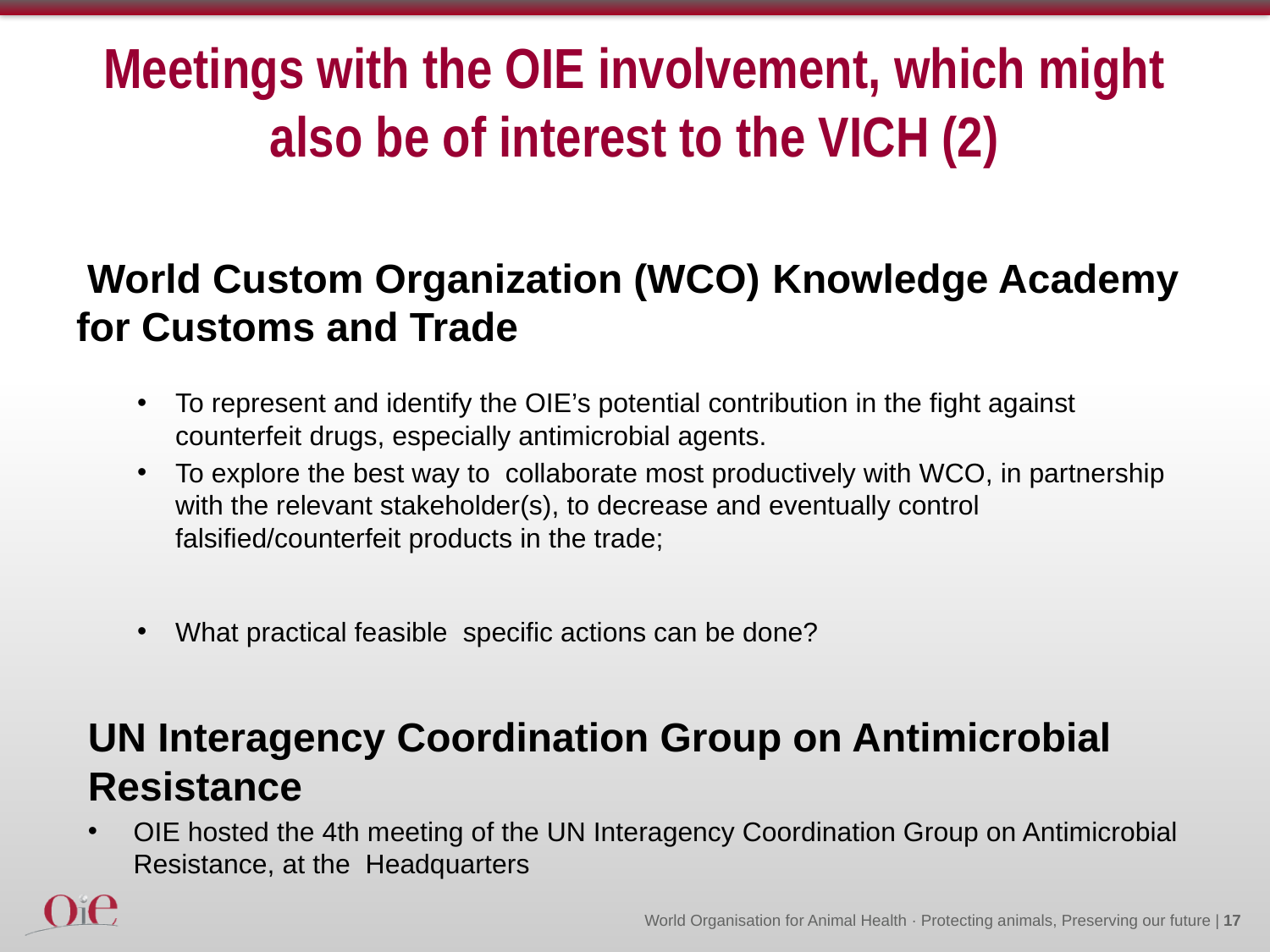

# Meetings with the OIE involvement, which might also be of interest to the VICH (2)
 World Custom Organization (WCO) Knowledge Academy for Customs and Trade
To represent and identify the OIE’s potential contribution in the fight against counterfeit drugs, especially antimicrobial agents.
To explore the best way to  collaborate most productively with WCO, in partnership with the relevant stakeholder(s), to decrease and eventually control  falsified/counterfeit products in the trade;

What practical feasible  specific actions can be done?

UN Interagency Coordination Group on Antimicrobial Resistance
OIE hosted the 4th meeting of the UN Interagency Coordination Group on Antimicrobial Resistance, at the  Headquarters